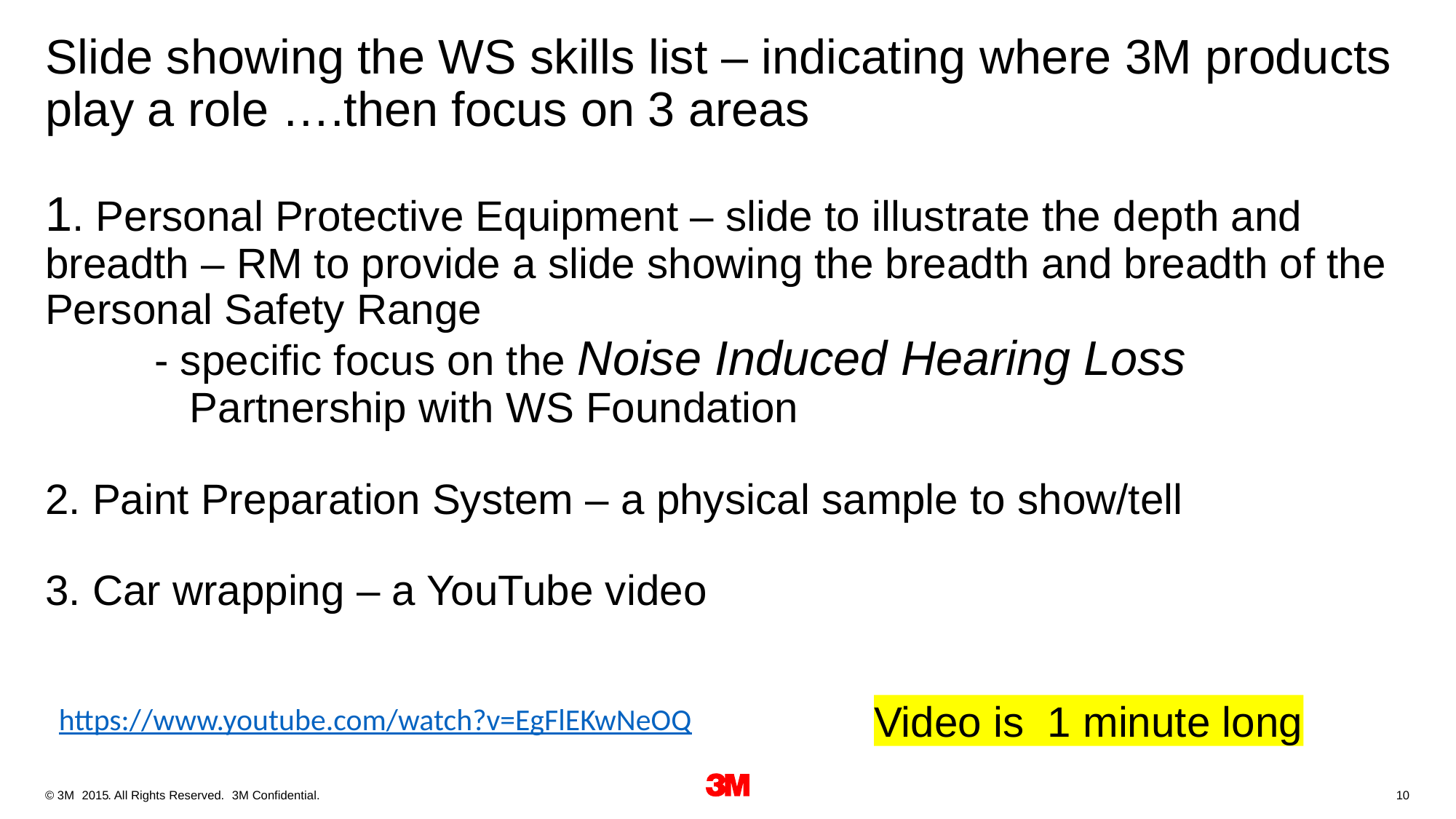

# Slide showing the WS skills list – indicating where 3M products play a role ….then focus on 3 areas 1. Personal Protective Equipment – slide to illustrate the depth and breadth – RM to provide a slide showing the breadth and breadth of the Personal Safety Range - specific focus on the Noise Induced Hearing Loss Partnership with WS Foundation 2. Paint Preparation System – a physical sample to show/tell 3. Car wrapping – a YouTube video
https://www.youtube.com/watch?v=EgFlEKwNeOQ
Video is  1 minute long